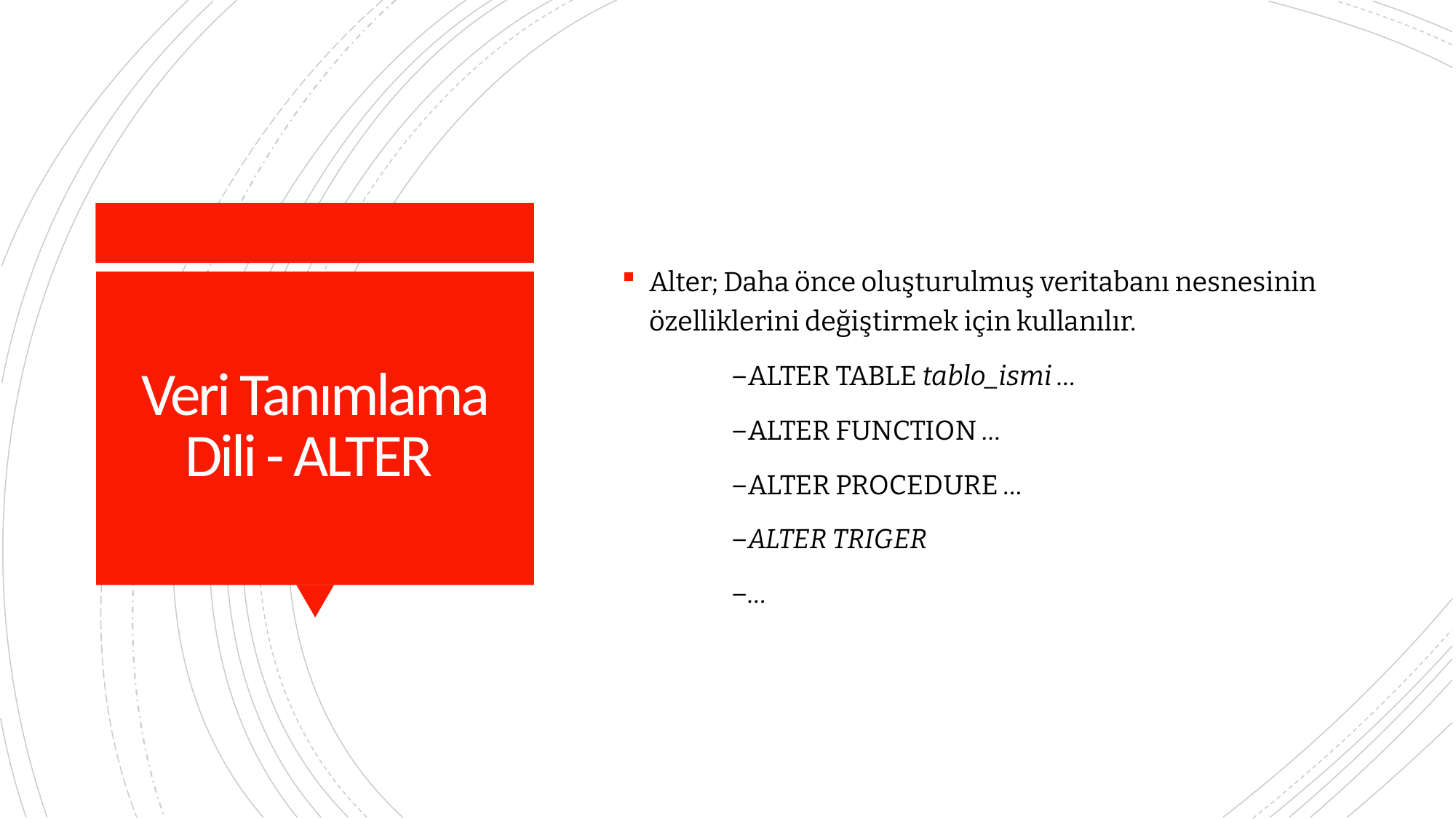

Alter; Daha önce oluşturulmuş veritabanı nesnesinin özelliklerini değiştirmek için kullanılır.
	–ALTER TABLE tablo_ismi …
	–ALTER FUNCTION …
	–ALTER PROCEDURE …
	–ALTER TRIGER
	–…

# Veri Tanımlama Dili - ALTER